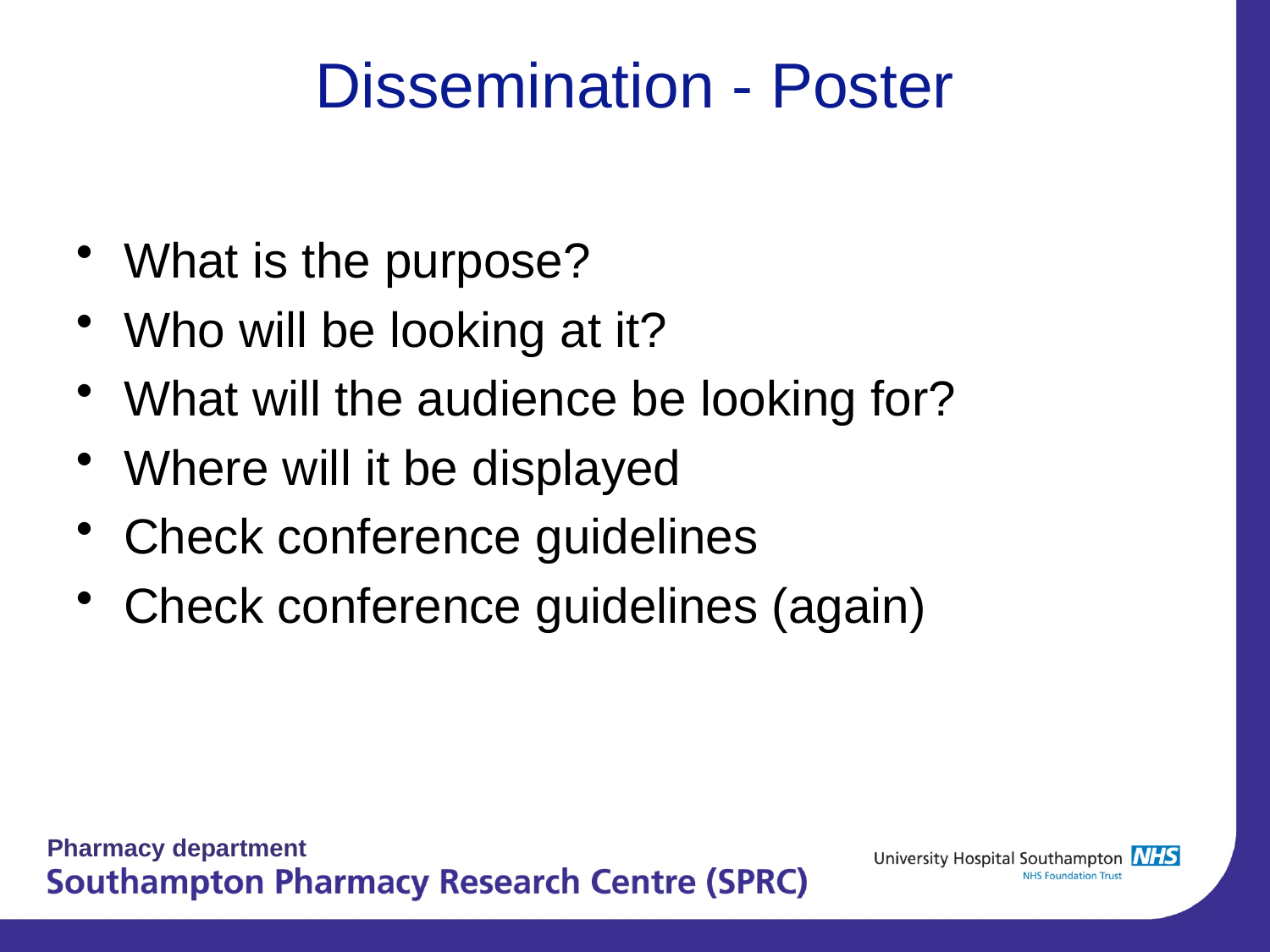

# Dissemination - Poster
What is the purpose?
Who will be looking at it?
What will the audience be looking for?
Where will it be displayed
Check conference guidelines
Check conference guidelines (again)